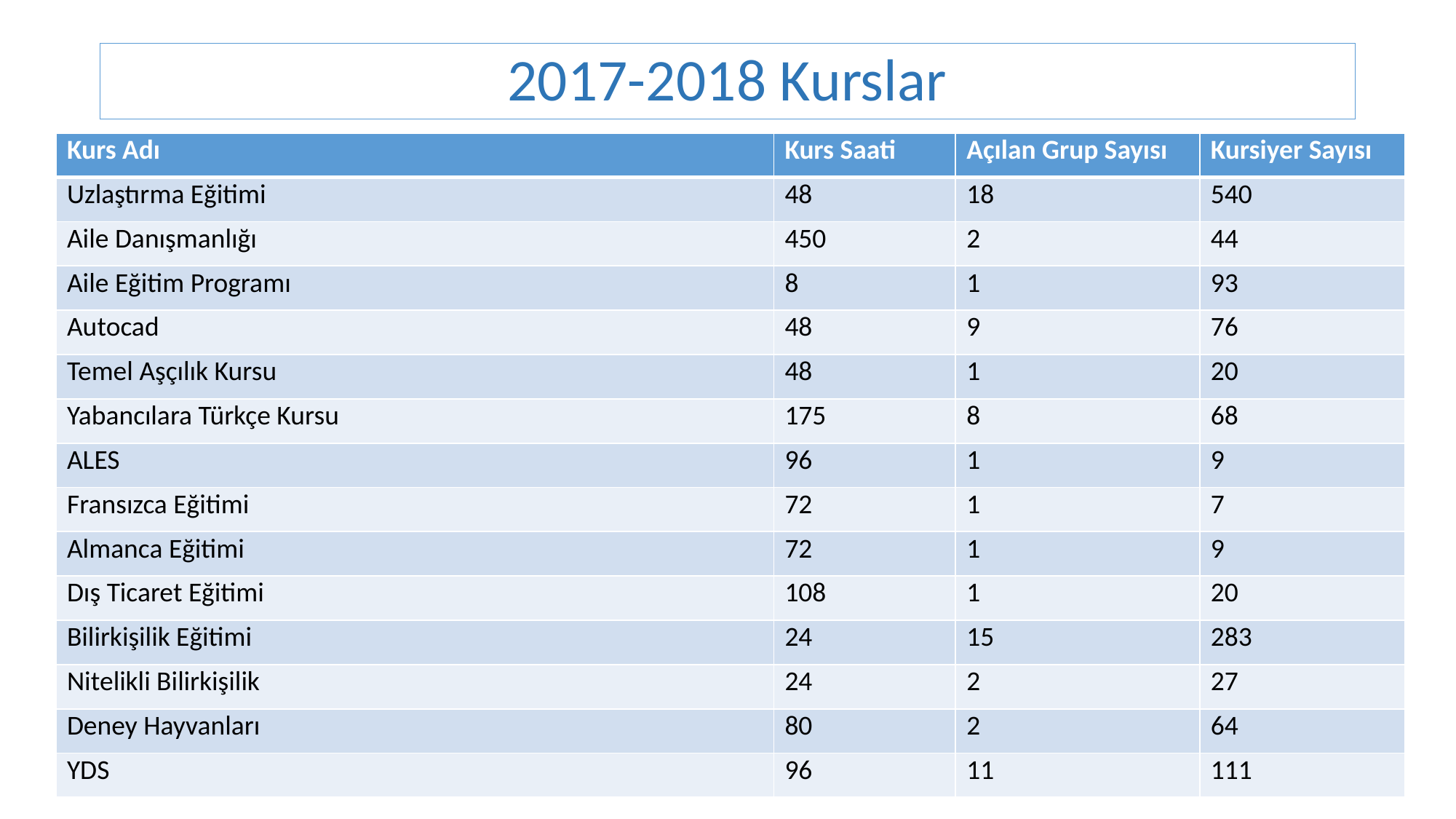

# 2017-2018 Kurslar
| Kurs Adı | Kurs Saati | Açılan Grup Sayısı | Kursiyer Sayısı |
| --- | --- | --- | --- |
| Uzlaştırma Eğitimi | 48 | 18 | 540 |
| Aile Danışmanlığı | 450 | 2 | 44 |
| Aile Eğitim Programı | 8 | 1 | 93 |
| Autocad | 48 | 9 | 76 |
| Temel Aşçılık Kursu | 48 | 1 | 20 |
| Yabancılara Türkçe Kursu | 175 | 8 | 68 |
| ALES | 96 | 1 | 9 |
| Fransızca Eğitimi | 72 | 1 | 7 |
| Almanca Eğitimi | 72 | 1 | 9 |
| Dış Ticaret Eğitimi | 108 | 1 | 20 |
| Bilirkişilik Eğitimi | 24 | 15 | 283 |
| Nitelikli Bilirkişilik | 24 | 2 | 27 |
| Deney Hayvanları | 80 | 2 | 64 |
| YDS | 96 | 11 | 111 |